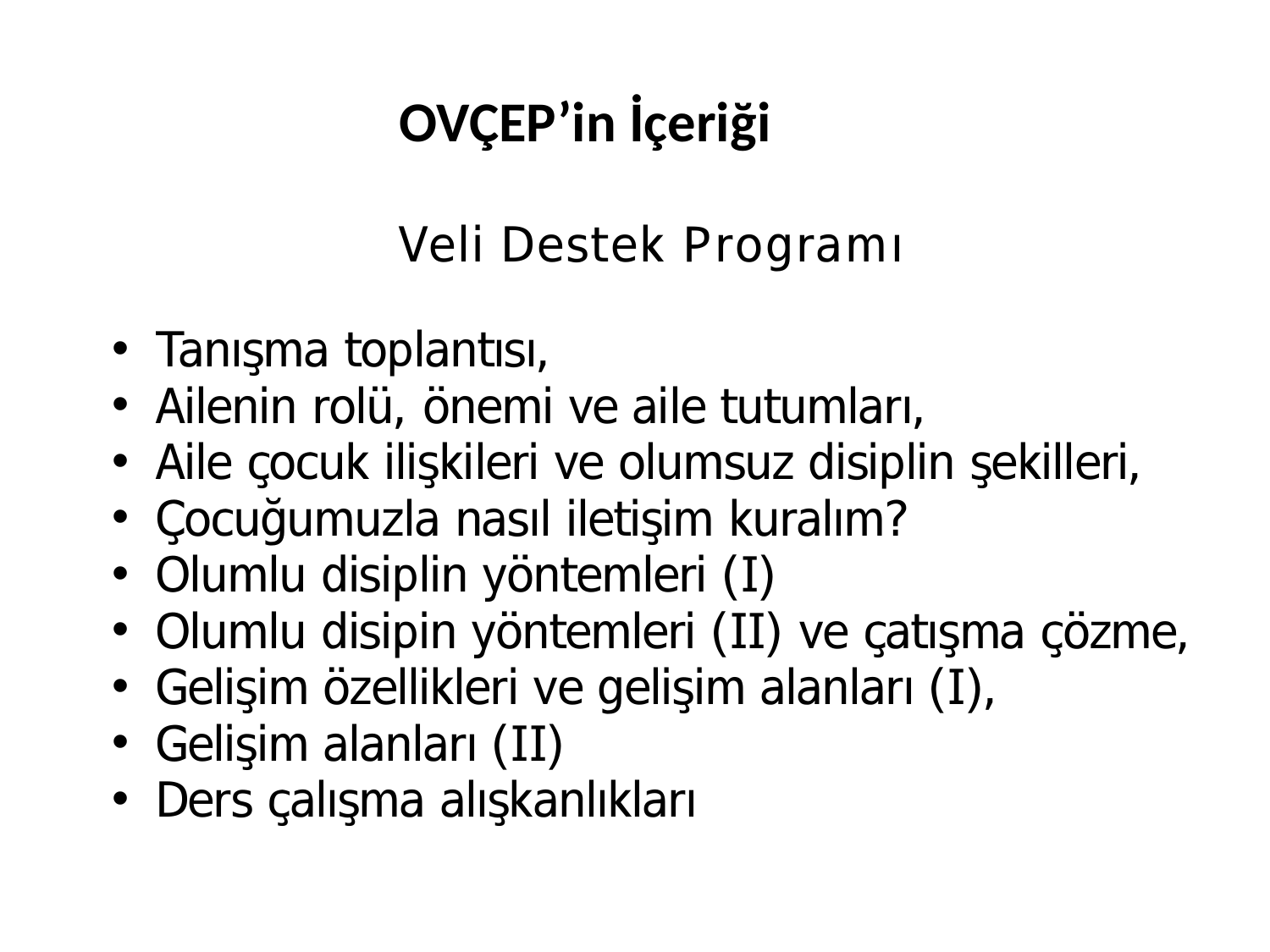

OVÇEP’in İçeriği
Veli Destek Programı

Tanışma toplantısı,
Ailenin rolü, önemi ve aile tutumları,
Aile çocuk ilişkileri ve olumsuz disiplin şekilleri,
Çocuğumuzla nasıl iletişim kuralım?
Olumlu disiplin yöntemleri (I)
Olumlu disipin yöntemleri (II) ve çatışma çözme,
Gelişim özellikleri ve gelişim alanları (I),
Gelişim alanları (II)
Ders çalışma alışkanlıkları